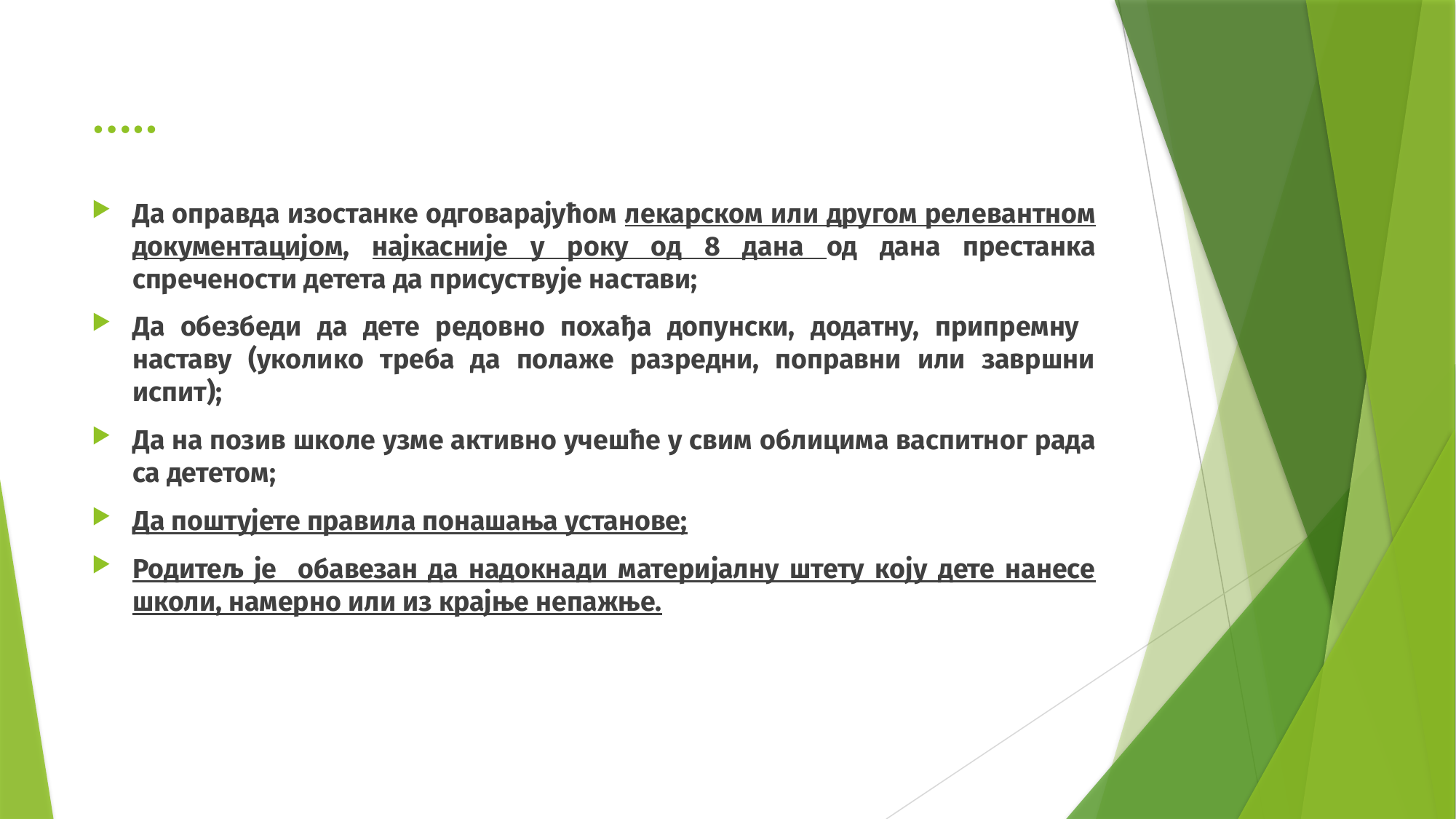

# …..
Да оправда изостанке одговарајућом лекарском или другом релевантном документацијом, најкасније у року од 8 дана од дана престанка спречености детета да присуствује настави;
Да обезбеди да дете редовно похађа допунски, додатну, припремну  наставу (уколико треба да полаже разредни, поправни или завршни испит);
Да на позив школе узме активно учешће у свим облицима васпитног рада са дететом;
Да поштујете правила понашања установе;
Родитељ је  обавезан да надокнади материјалну штету коју дете нанесе школи, намерно или из крајње непажње.